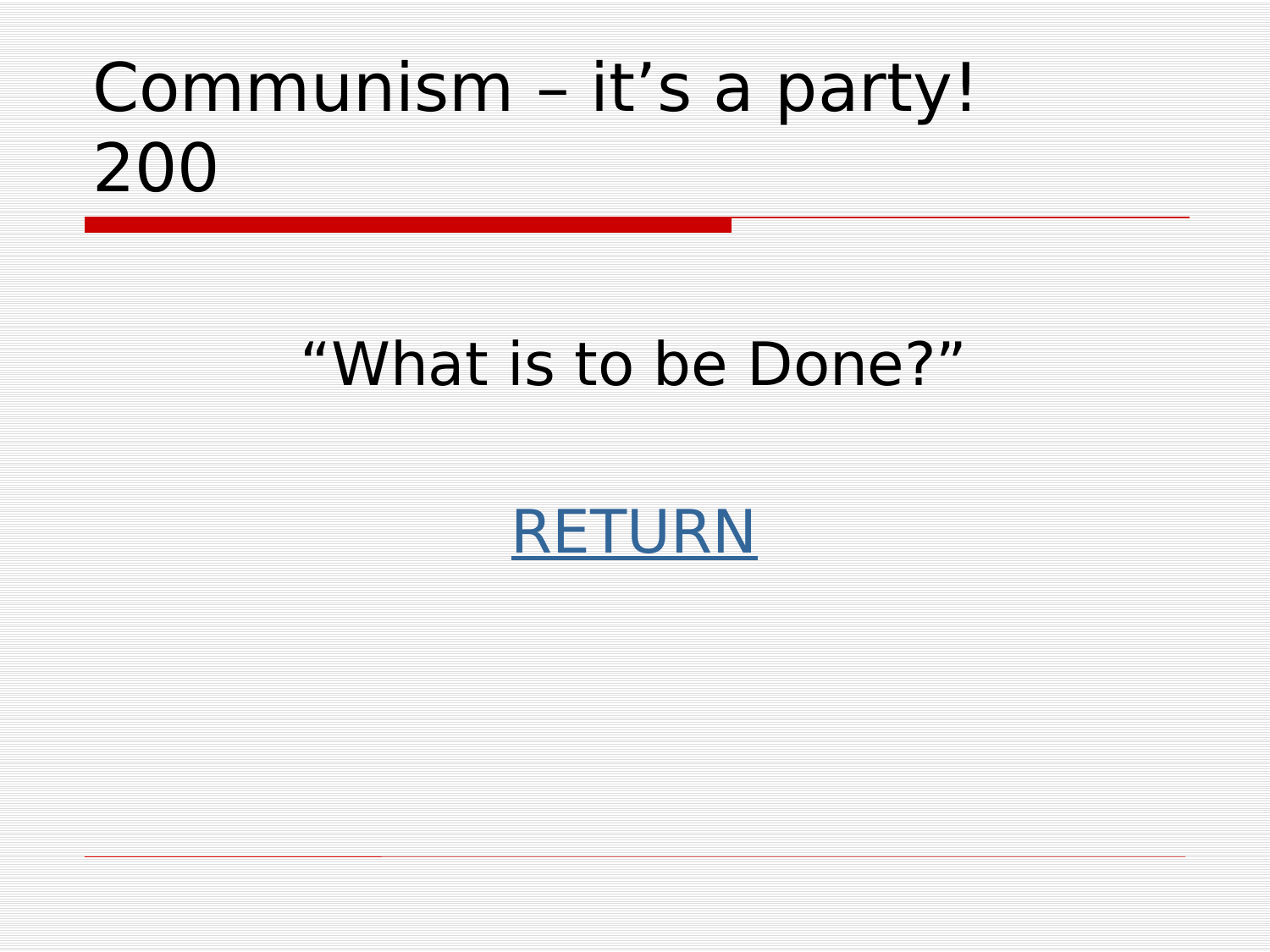

# Communism – it’s a party! 200

“What is to be Done?”

RETURN